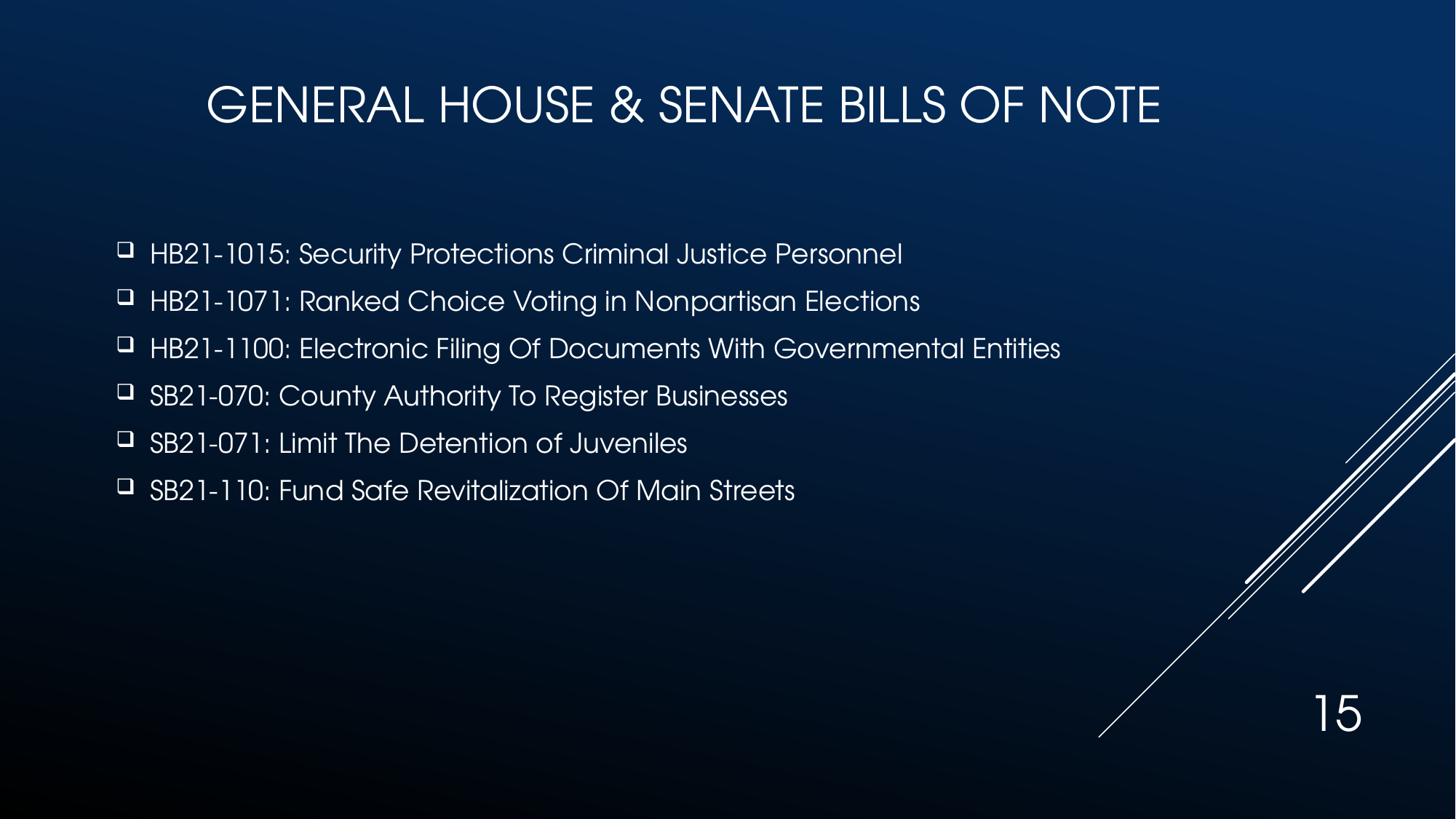

General House & Senate Bills of Note
HB21-1015: Security Protections Criminal Justice Personnel
HB21-1071: Ranked Choice Voting in Nonpartisan Elections
HB21-1100: Electronic Filing Of Documents With Governmental Entities
SB21-070: County Authority To Register Businesses
SB21-071: Limit The Detention of Juveniles
SB21-110: Fund Safe Revitalization Of Main Streets
15